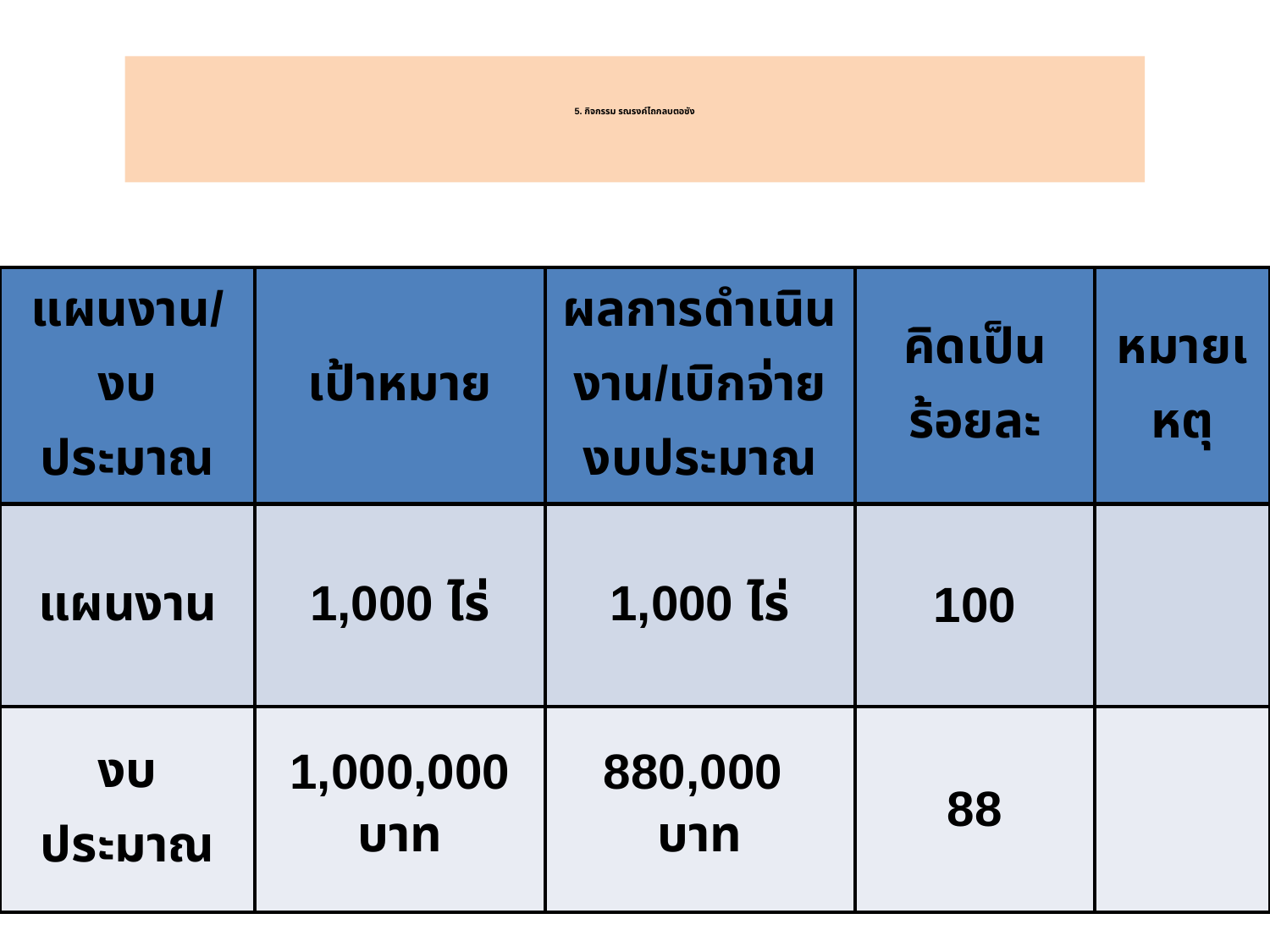

# 5. กิจกรรม รณรงค์ไถกลบตอซัง
| แผนงาน/งบประมาณ | เป้าหมาย | ผลการดำเนินงาน/เบิกจ่ายงบประมาณ | คิดเป็นร้อยละ | หมายเหตุ |
| --- | --- | --- | --- | --- |
| แผนงาน | 1,000 ไร่ | 1,000 ไร่ | 100 |  |
| งบประมาณ | 1,000,000 บาท | 880,000 บาท | 88 |  |